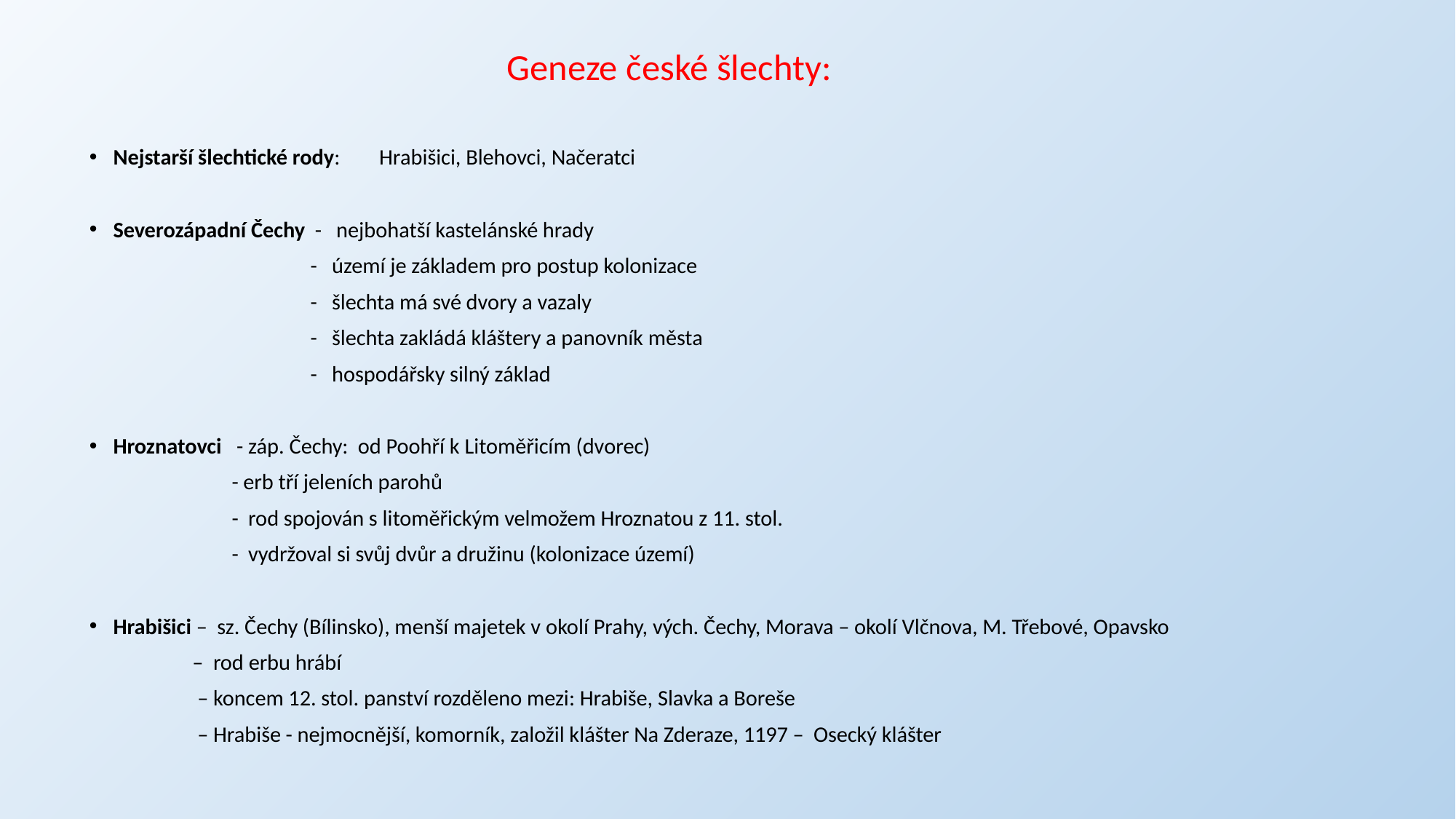

# Geneze české šlechty:
Nejstarší šlechtické rody:        Hrabišici, Blehovci, Načeratci

Severozápadní Čechy  -   nejbohatší kastelánské hrady
                                             -   území je základem pro postup kolonizace
                                             -   šlechta má své dvory a vazaly
                                             -   šlechta zakládá kláštery a panovník města
                                             -   hospodářsky silný základ

Hroznatovci   - záp. Čechy:  od Poohří k Litoměřicím (dvorec)
                             - erb tří jeleních parohů
                             -  rod spojován s litoměřickým velmožem Hroznatou z 11. stol.
                             -  vydržoval si svůj dvůr a družinu (kolonizace území)

Hrabišici –  sz. Čechy (Bílinsko), menší majetek v okolí Prahy, vých. Čechy, Morava – okolí Vlčnova, M. Třebové, Opavsko
                     –  rod erbu hrábí
                      – koncem 12. stol. panství rozděleno mezi: Hrabiše, Slavka a Boreše
                      – Hrabiše - nejmocnější, komorník, založil klášter Na Zderaze, 1197 –  Osecký klášter